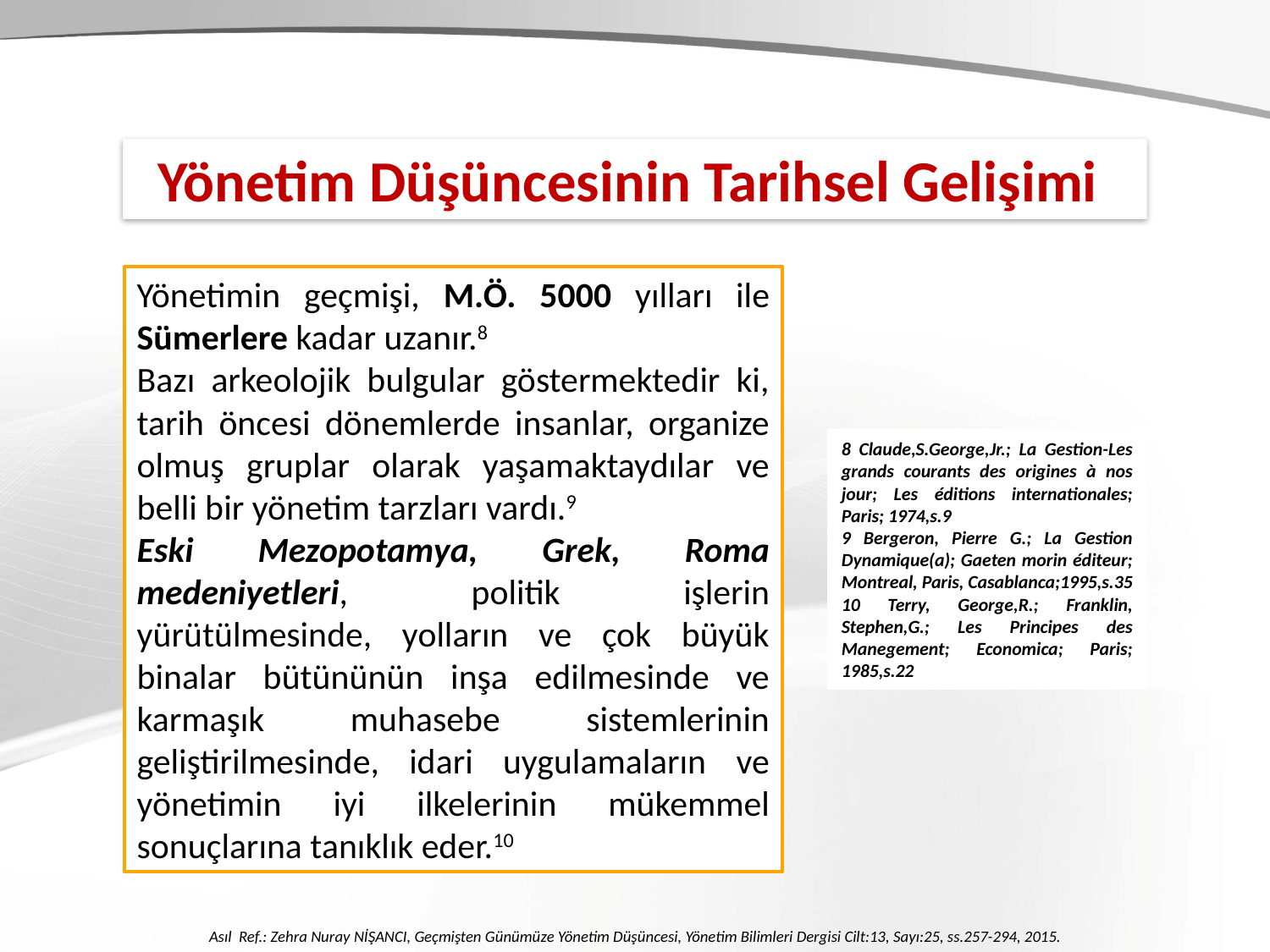

Yönetim Düşüncesinin Tarihsel Gelişimi
Yönetimin geçmişi, M.Ö. 5000 yılları ile Sümerlere kadar uzanır.8
Bazı arkeolojik bulgular göstermektedir ki, tarih öncesi dönemlerde insanlar, organize olmuş gruplar olarak yaşamaktaydılar ve belli bir yönetim tarzları vardı.9
Eski Mezopotamya, Grek, Roma medeniyetleri, politik işlerin yürütülmesinde, yolların ve çok büyük binalar bütününün inşa edilmesinde ve karmaşık muhasebe sistemlerinin geliştirilmesinde, idari uygulamaların ve yönetimin iyi ilkelerinin mükemmel sonuçlarına tanıklık eder.10
8 Claude,S.George,Jr.; La Gestion-Les grands courants des origines à nos jour; Les éditions internationales; Paris; 1974,s.9
9 Bergeron, Pierre G.; La Gestion Dynamique(a); Gaeten morin éditeur; Montreal, Paris, Casablanca;1995,s.35
10 Terry, George,R.; Franklin, Stephen,G.; Les Principes des Manegement; Economica; Paris; 1985,s.22
Asıl  Ref.: Zehra Nuray NİŞANCI, Geçmişten Günümüze Yönetim Düşüncesi, Yönetim Bilimleri Dergisi Cilt:13, Sayı:25, ss.257-294, 2015.